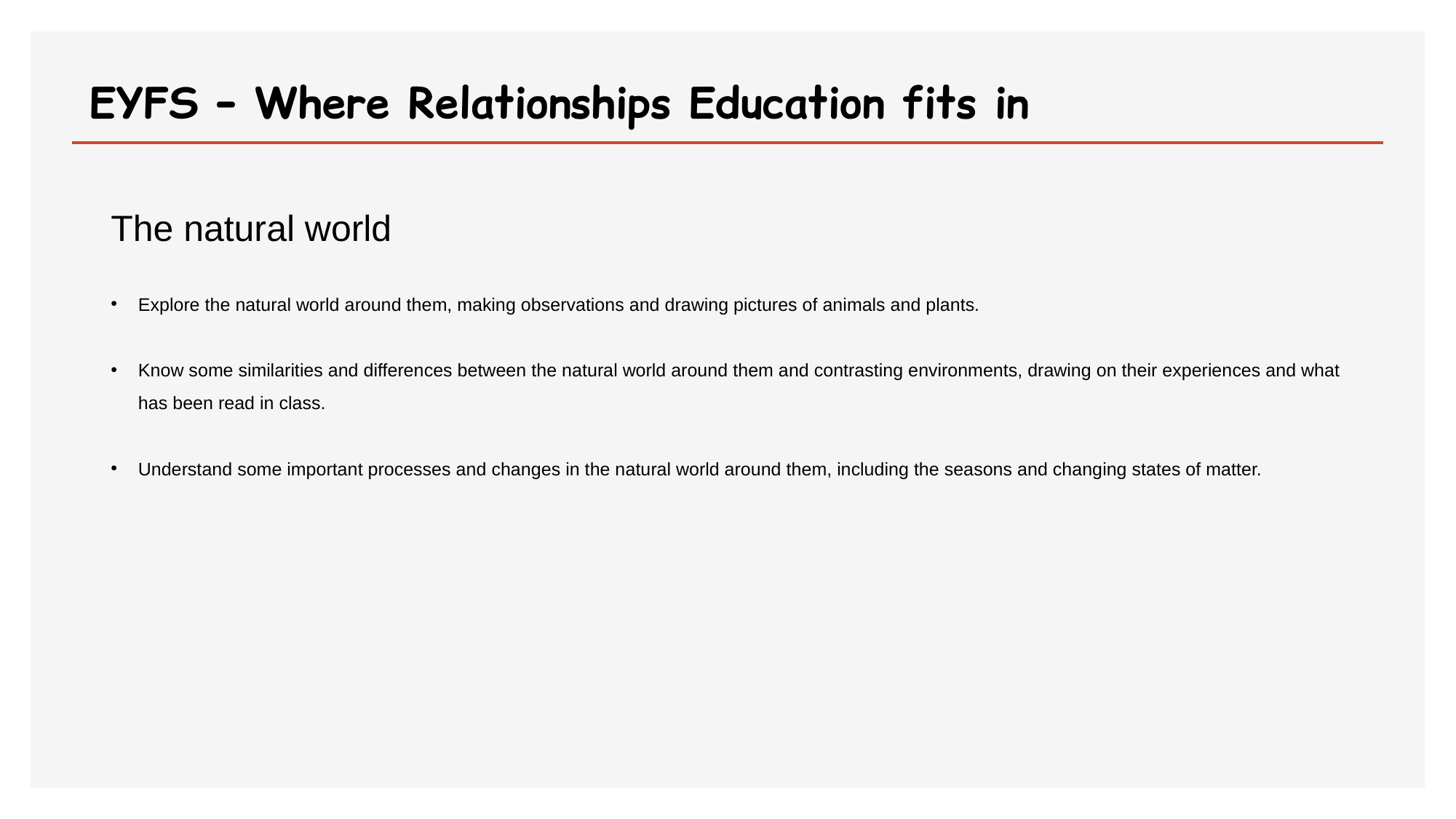

# EYFS – Where Relationships Education fits in
The natural world
Explore the natural world around them, making observations and drawing pictures of animals and plants.
Know some similarities and differences between the natural world around them and contrasting environments, drawing on their experiences and what has been read in class.
Understand some important processes and changes in the natural world around them, including the seasons and changing states of matter.